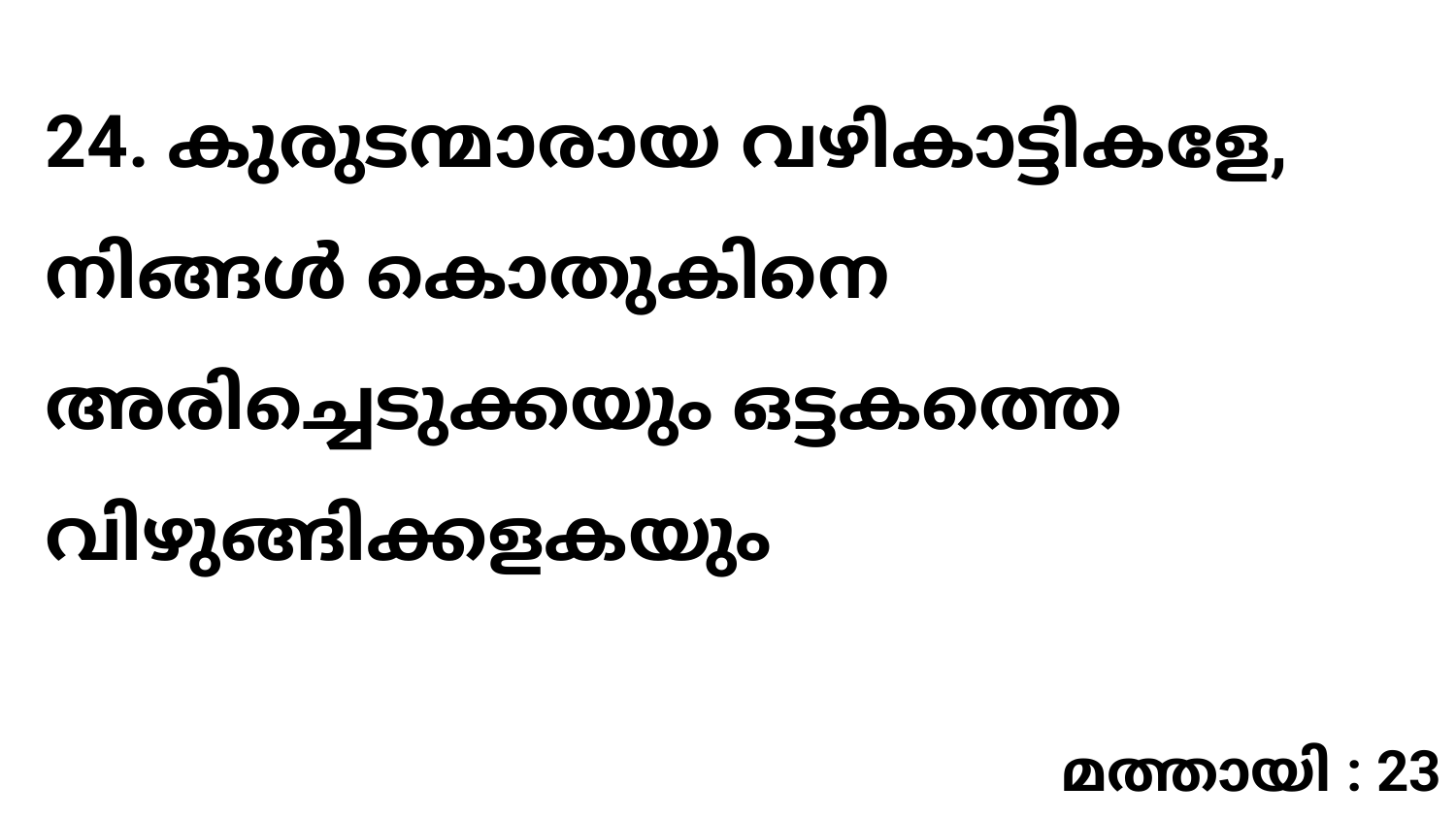

24. കുരുടന്മാരായ വഴികാട്ടികളേ, നിങ്ങൾ കൊതുകിനെ അരിച്ചെടുക്കയും ഒട്ടകത്തെ വിഴുങ്ങിക്കളകയും
മത്തായി : 23